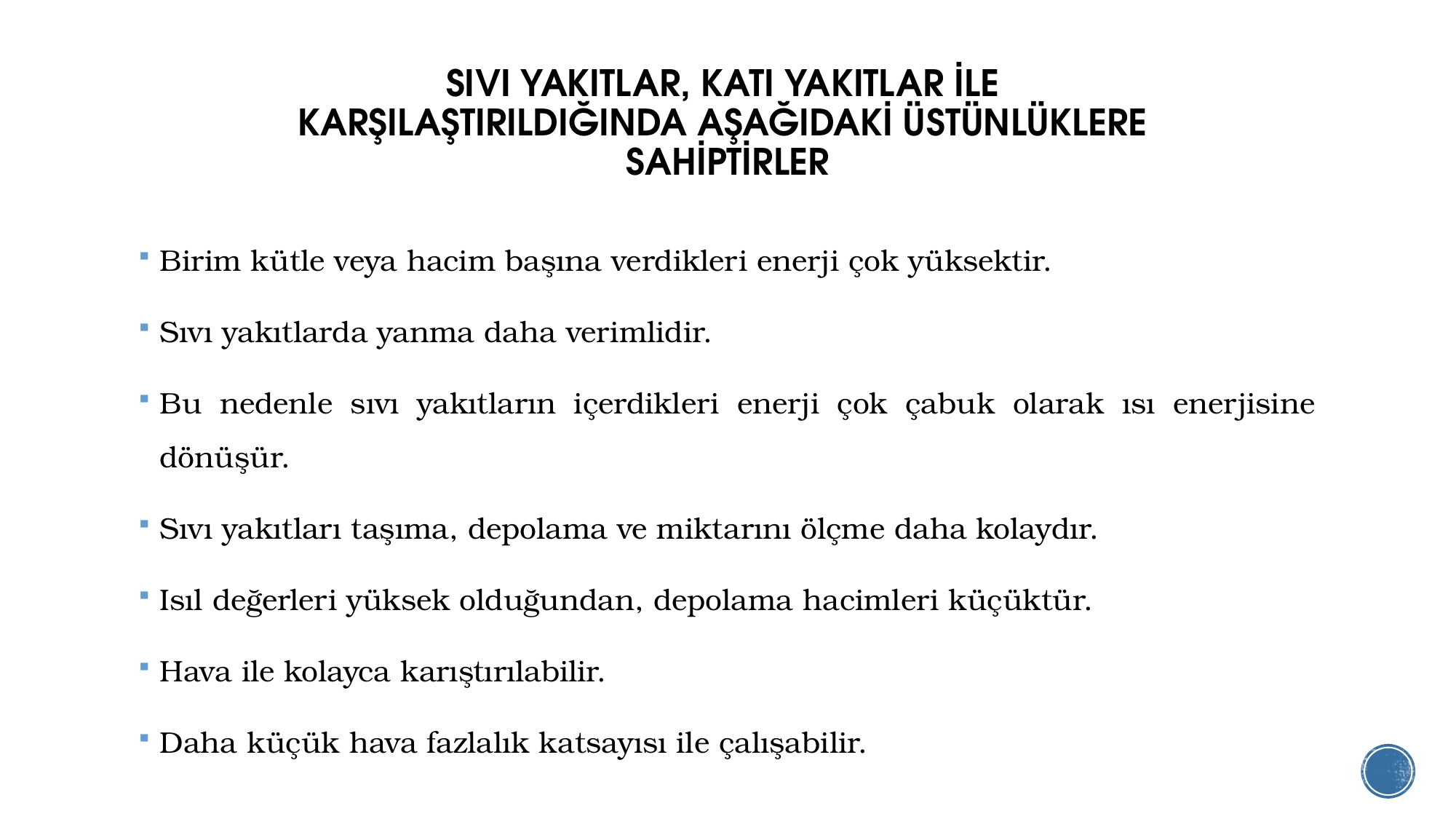

# SIVI YAKITLAR, KATI YAKITLAR İLE KARŞILAŞTIRILDIĞINDA AŞAĞIDAKİ ÜSTÜNLÜKLERE SAHİPTİRLER
Birim kütle veya hacim başına verdikleri enerji çok yüksektir.
Sıvı yakıtlarda yanma daha verimlidir.
Bu nedenle sıvı yakıtların içerdikleri enerji çok çabuk olarak ısı enerjisine dönüşür.
Sıvı yakıtları taşıma, depolama ve miktarını ölçme daha kolaydır.
Isıl değerleri yüksek olduğundan, depolama hacimleri küçüktür.
Hava ile kolayca karıştırılabilir.
Daha küçük hava fazlalık katsayısı ile çalışabilir.